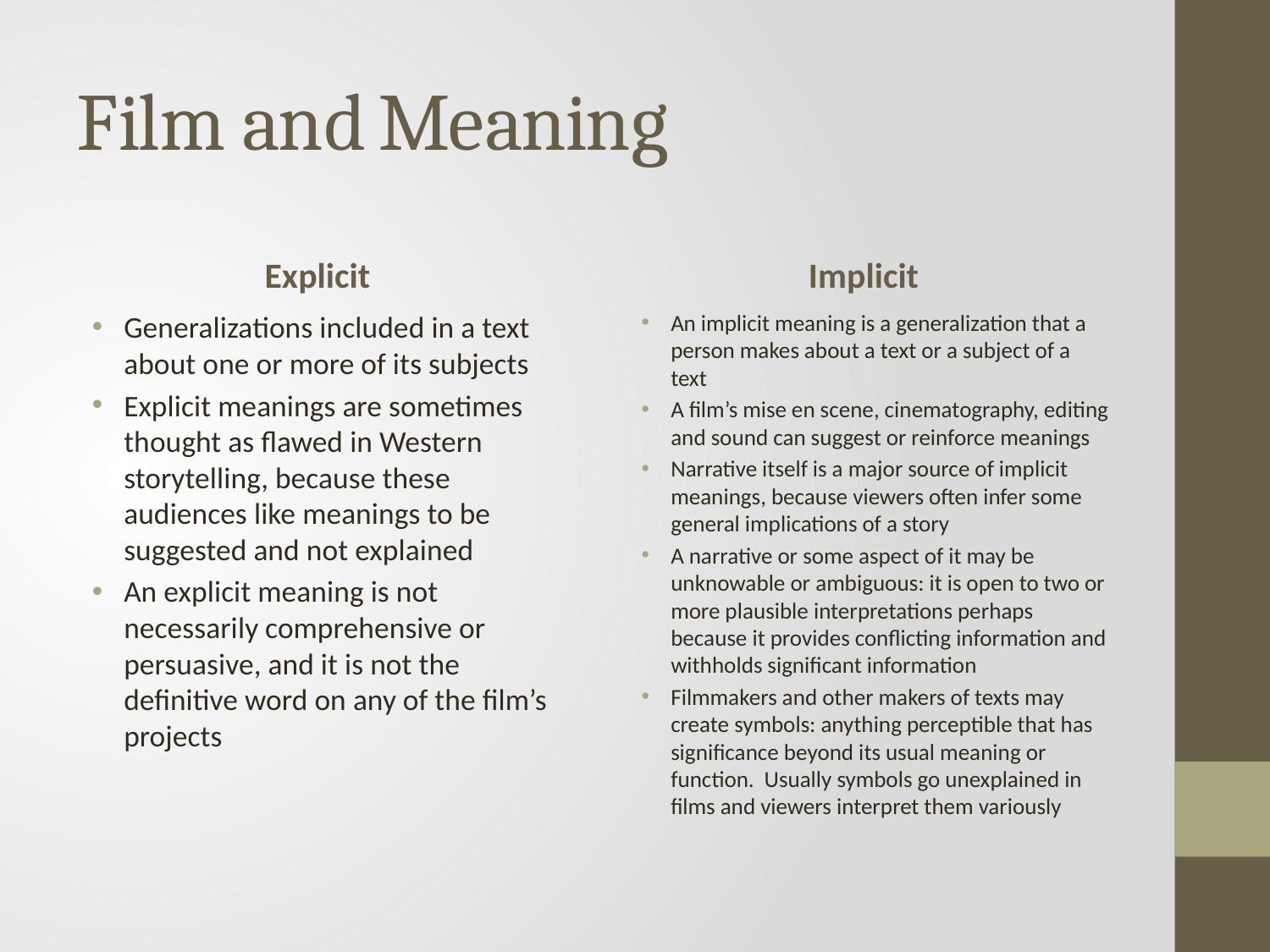

# Film and Meaning
Explicit
Implicit
Generalizations included in a text about one or more of its subjects
Explicit meanings are sometimes thought as flawed in Western storytelling, because these audiences like meanings to be suggested and not explained
An explicit meaning is not necessarily comprehensive or persuasive, and it is not the definitive word on any of the film’s projects

An implicit meaning is a generalization that a person makes about a text or a subject of a text
A film’s mise en scene, cinematography, editing and sound can suggest or reinforce meanings
Narrative itself is a major source of implicit meanings, because viewers often infer some general implications of a story
A narrative or some aspect of it may be unknowable or ambiguous: it is open to two or more plausible interpretations perhaps because it provides conflicting information and withholds significant information
Filmmakers and other makers of texts may create symbols: anything perceptible that has significance beyond its usual meaning or function.  Usually symbols go unexplained in films and viewers interpret them variously